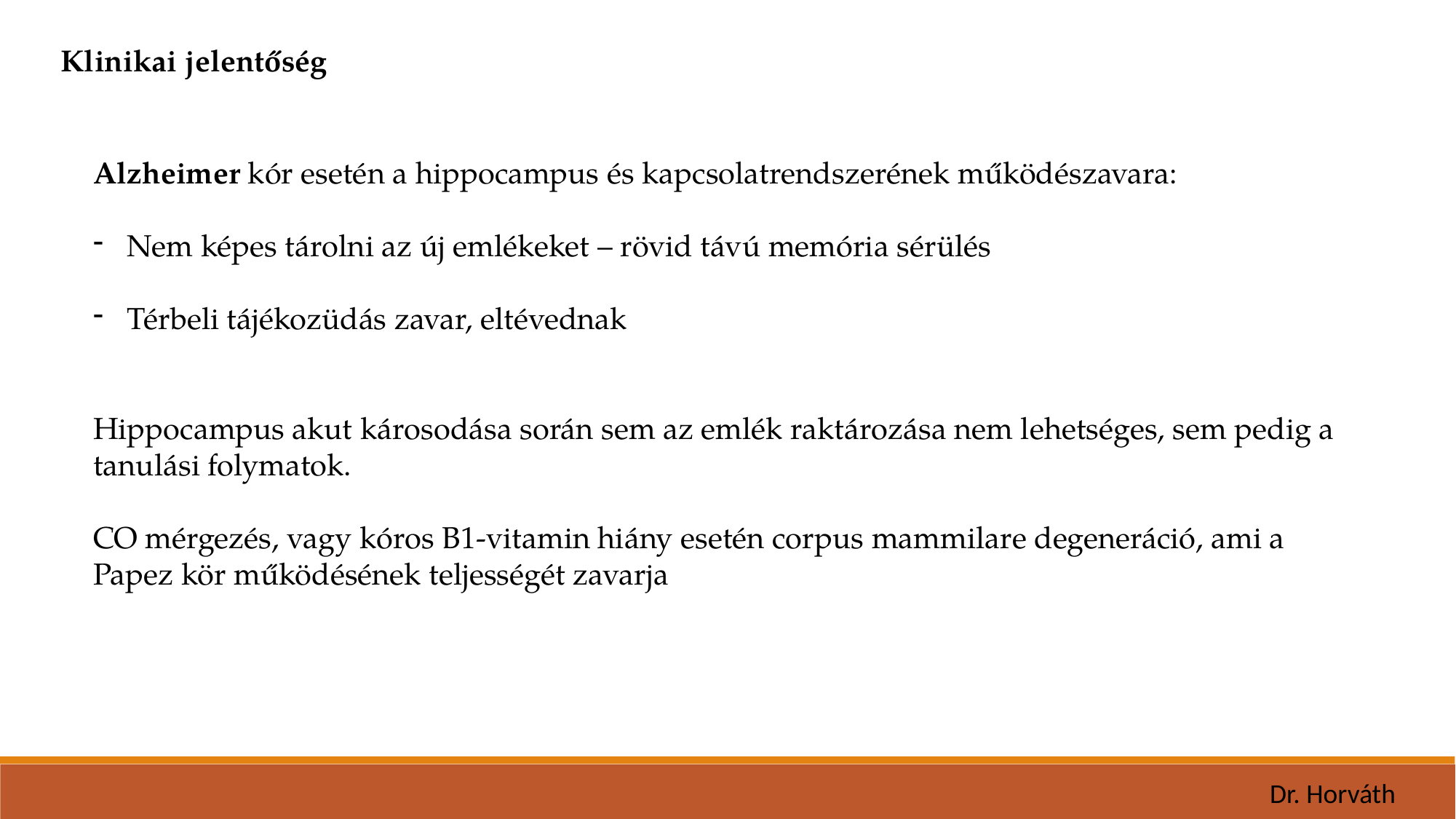

Klinikai jelentőség
Alzheimer kór esetén a hippocampus és kapcsolatrendszerének működészavara:

Nem képes tárolni az új emlékeket – rövid távú memória sérülés

Térbeli tájékozüdás zavar, eltévednak

Hippocampus akut károsodása során sem az emlék raktározása nem lehetséges, sem pedig a tanulási folymatok.

CO mérgezés, vagy kóros B1-vitamin hiány esetén corpus mammilare degeneráció, ami a Papez kör működésének teljességét zavarja
Dr. Horváth